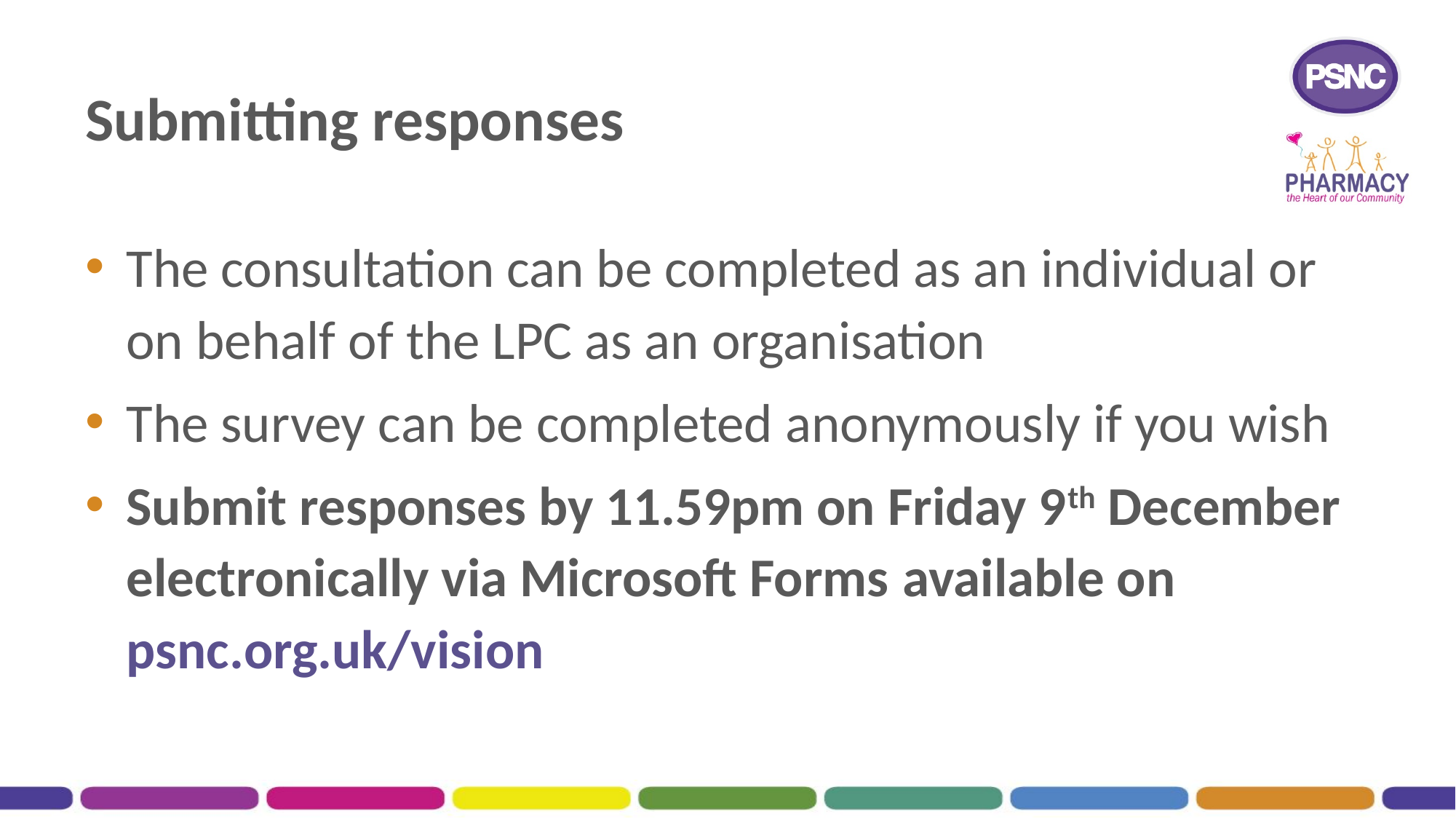

# Submitting responses
The consultation can be completed as an individual or on behalf of the LPC as an organisation
The survey can be completed anonymously if you wish
Submit responses by 11.59pm on Friday 9th December electronically via Microsoft Forms available on psnc.org.uk/vision